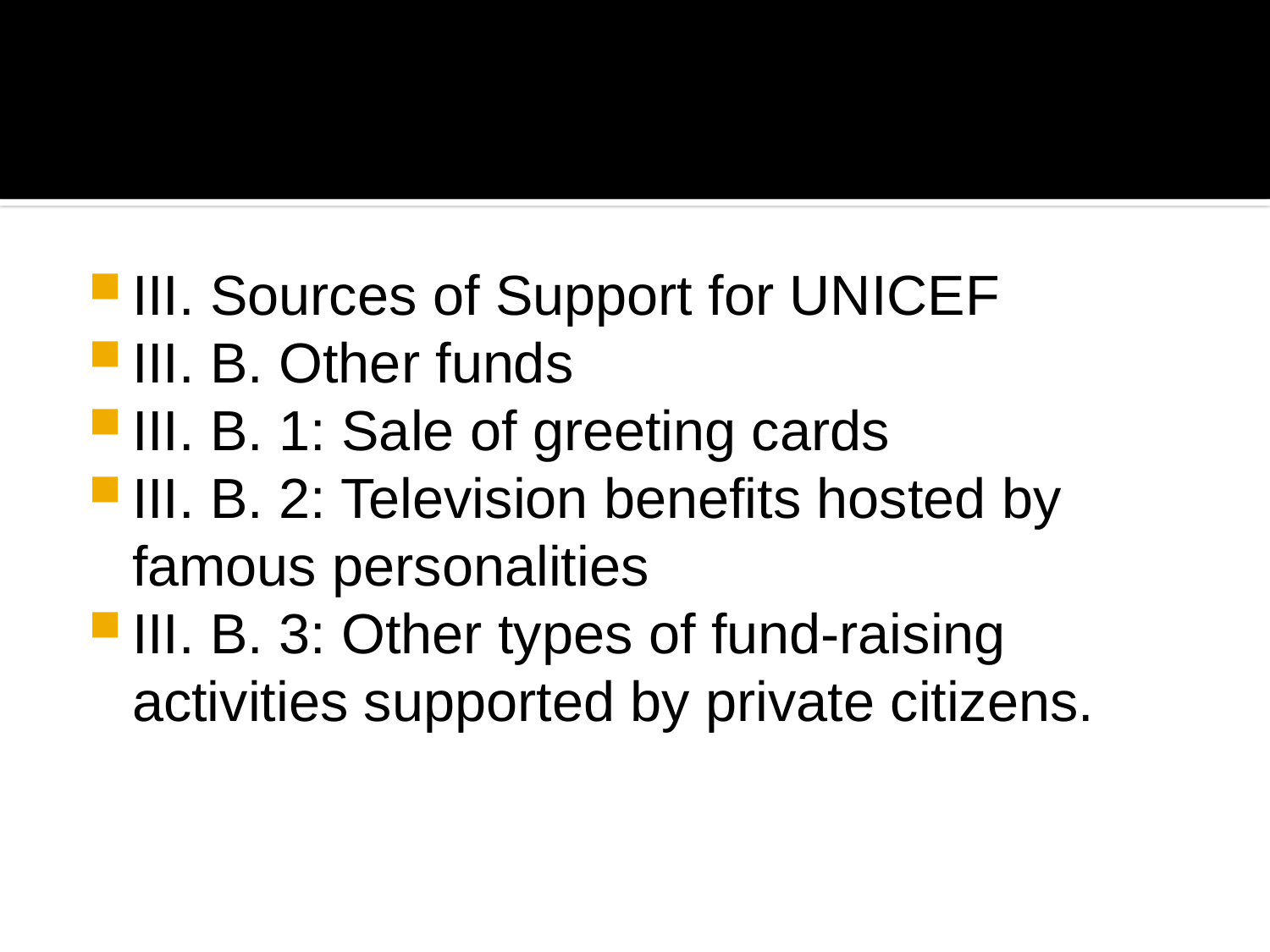

#
III. Sources of Support for UNICEF
III. B. Other funds
III. B. 1: Sale of greeting cards
III. B. 2: Television benefits hosted by famous personalities
III. B. 3: Other types of fund-raising activities supported by private citizens.